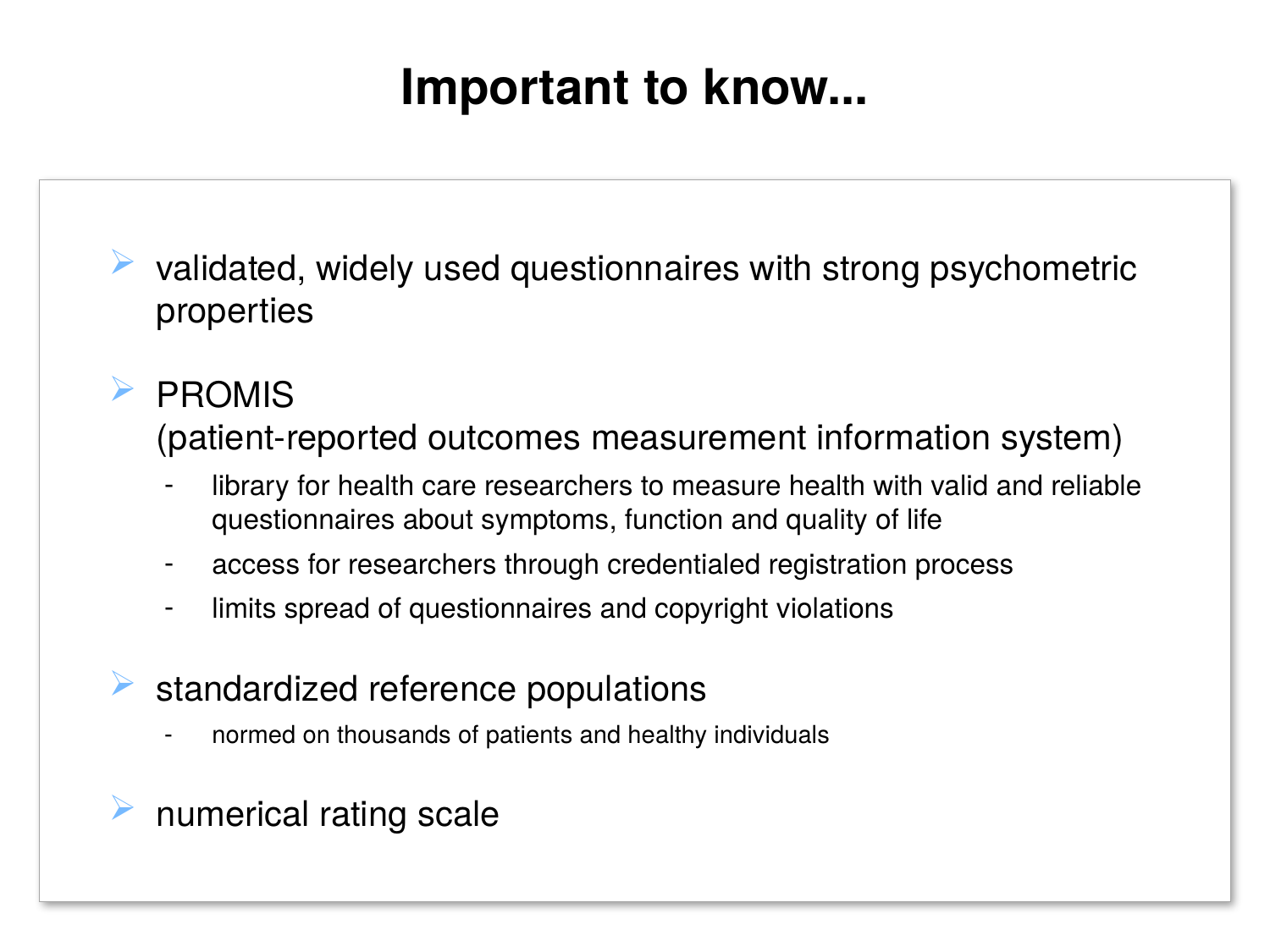

# Important to know...

validated, widely used questionnaires with strong psychometric properties
PROMIS
(patient-reported outcomes measurement information system)
library for health care researchers to measure health with valid and reliable questionnaires about symptoms, function and quality of life
access for researchers through credentialed registration process
limits spread of questionnaires and copyright violations
standardized reference populations
normed on thousands of patients and healthy individuals
numerical rating scale